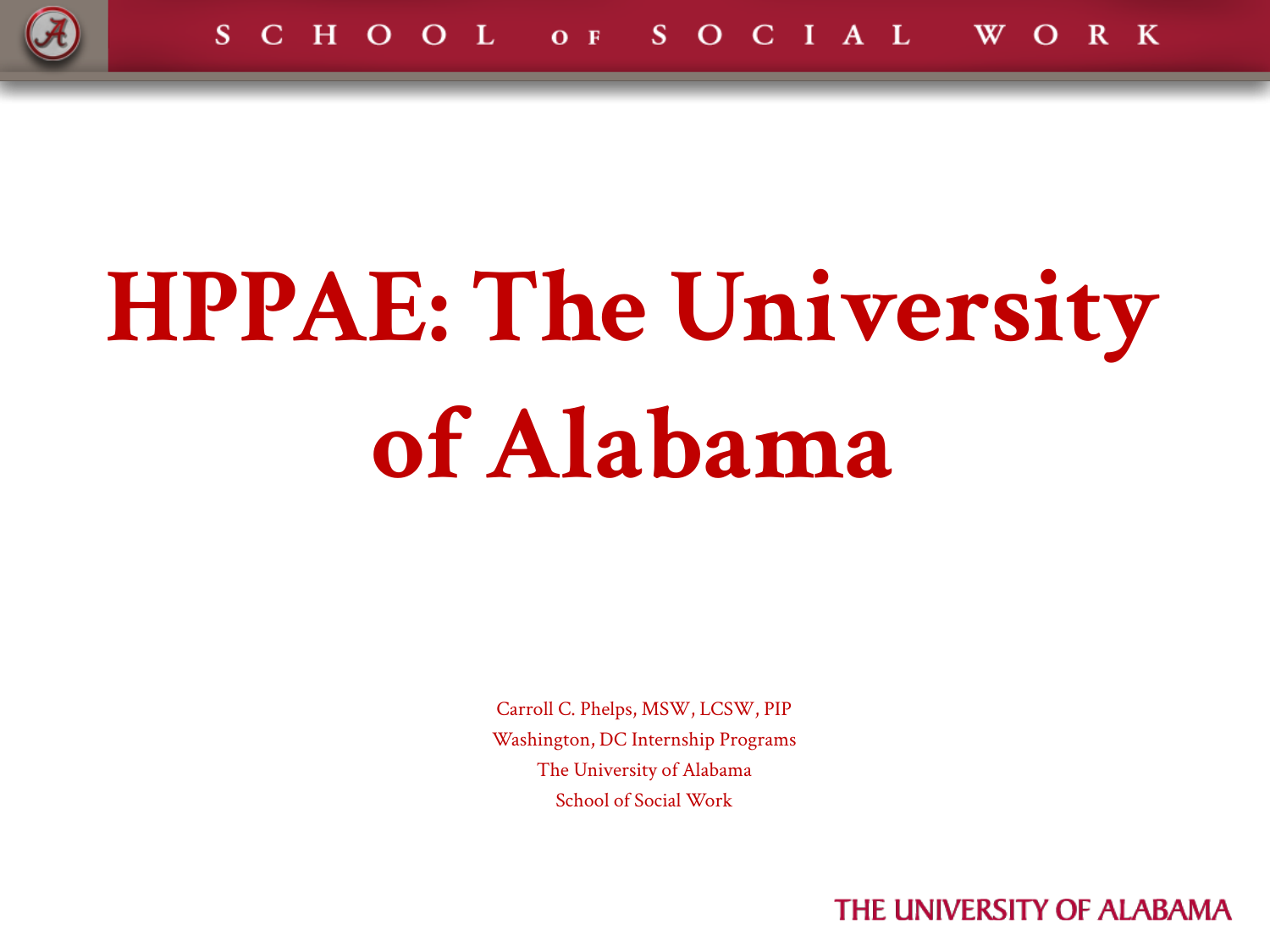

# HPPAE: The University of Alabama
Carroll C. Phelps, MSW, LCSW, PIP
Washington, DC Internship Programs
The University of Alabama
School of Social Work